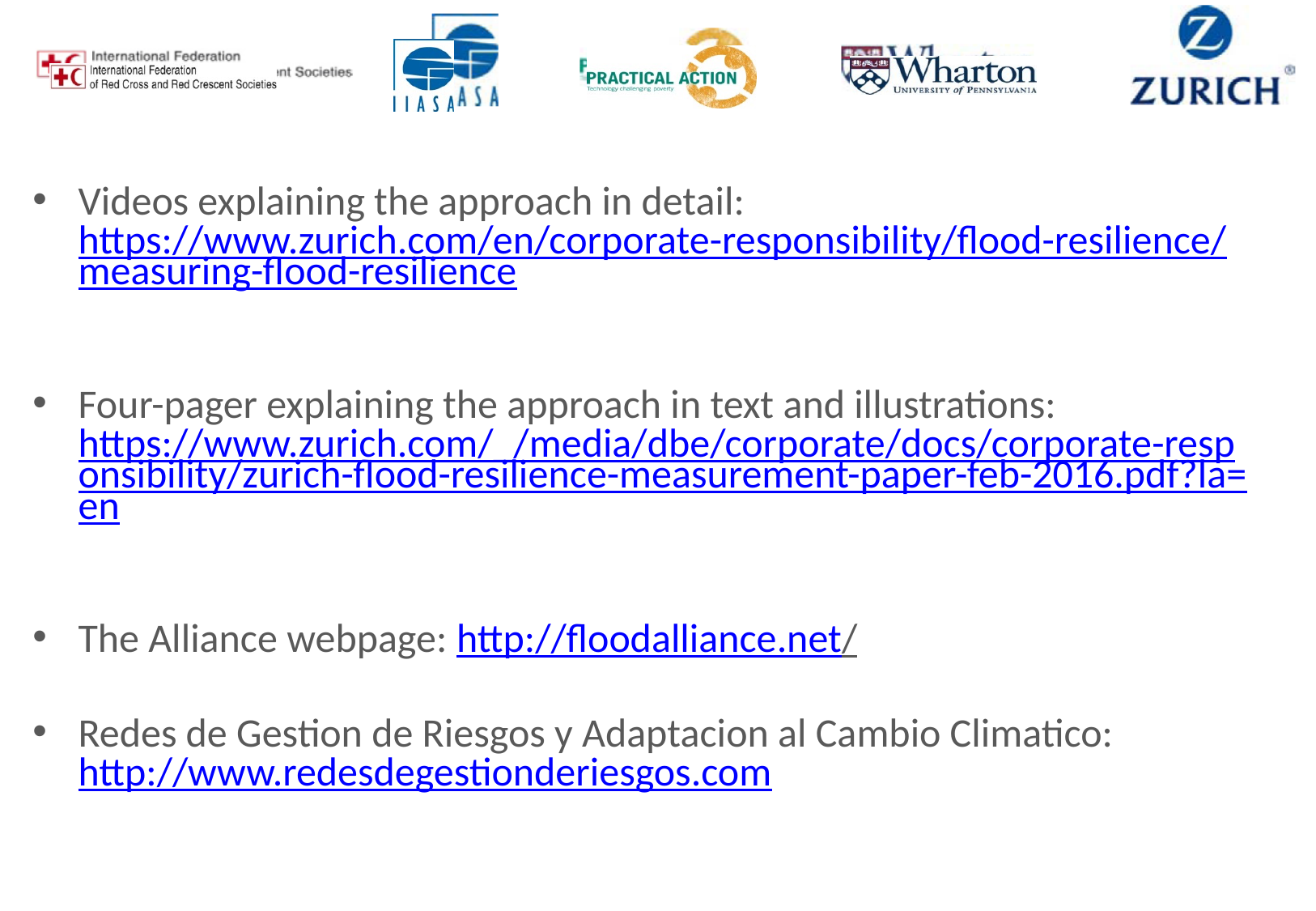

Videos explaining the approach in detail: https://www.zurich.com/en/corporate-responsibility/flood-resilience/measuring-flood-resilience

Four-pager explaining the approach in text and illustrations: https://www.zurich.com/_/media/dbe/corporate/docs/corporate-responsibility/zurich-flood-resilience-measurement-paper-feb-2016.pdf?la=en

The Alliance webpage: http://floodalliance.net/

Redes de Gestion de Riesgos y Adaptacion al Cambio Climatico: http://www.redesdegestionderiesgos.com